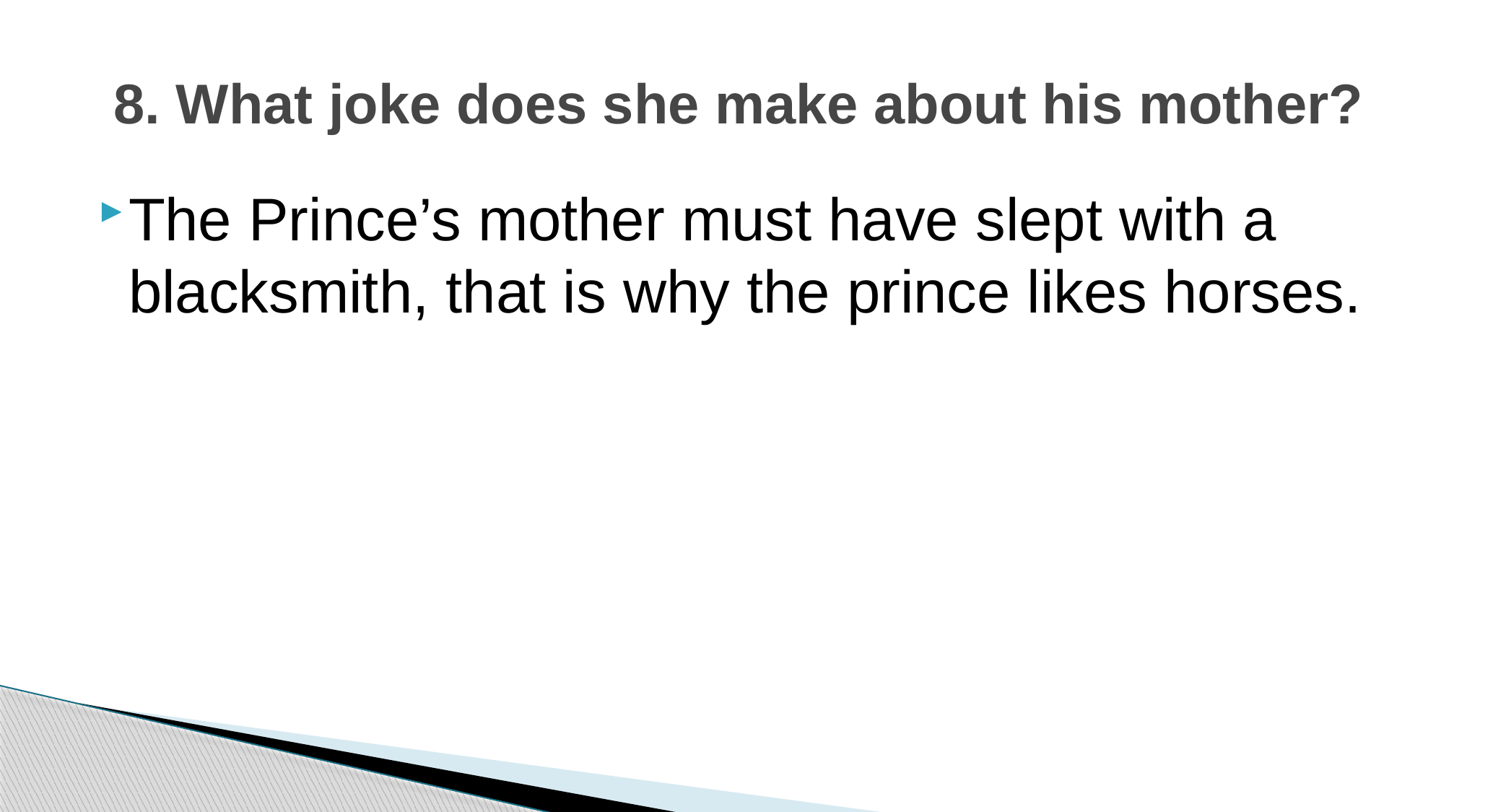

# 8. What joke does she make about his mother?
The Prince’s mother must have slept with a blacksmith, that is why the prince likes horses.